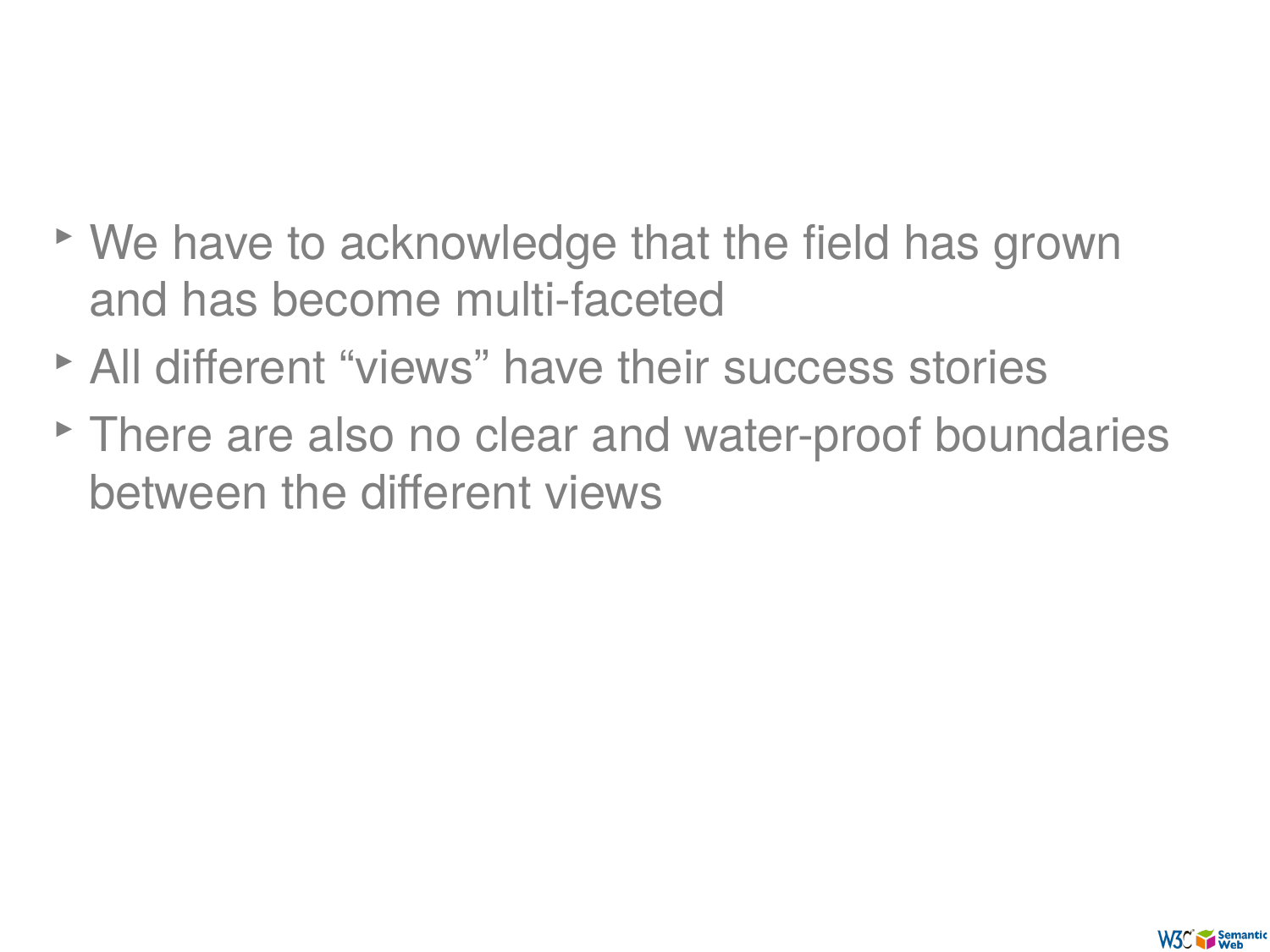

We have to acknowledge that the field has grown and has become multi-faceted
All different “views” have their success stories
There are also no clear and water-proof boundaries between the different views